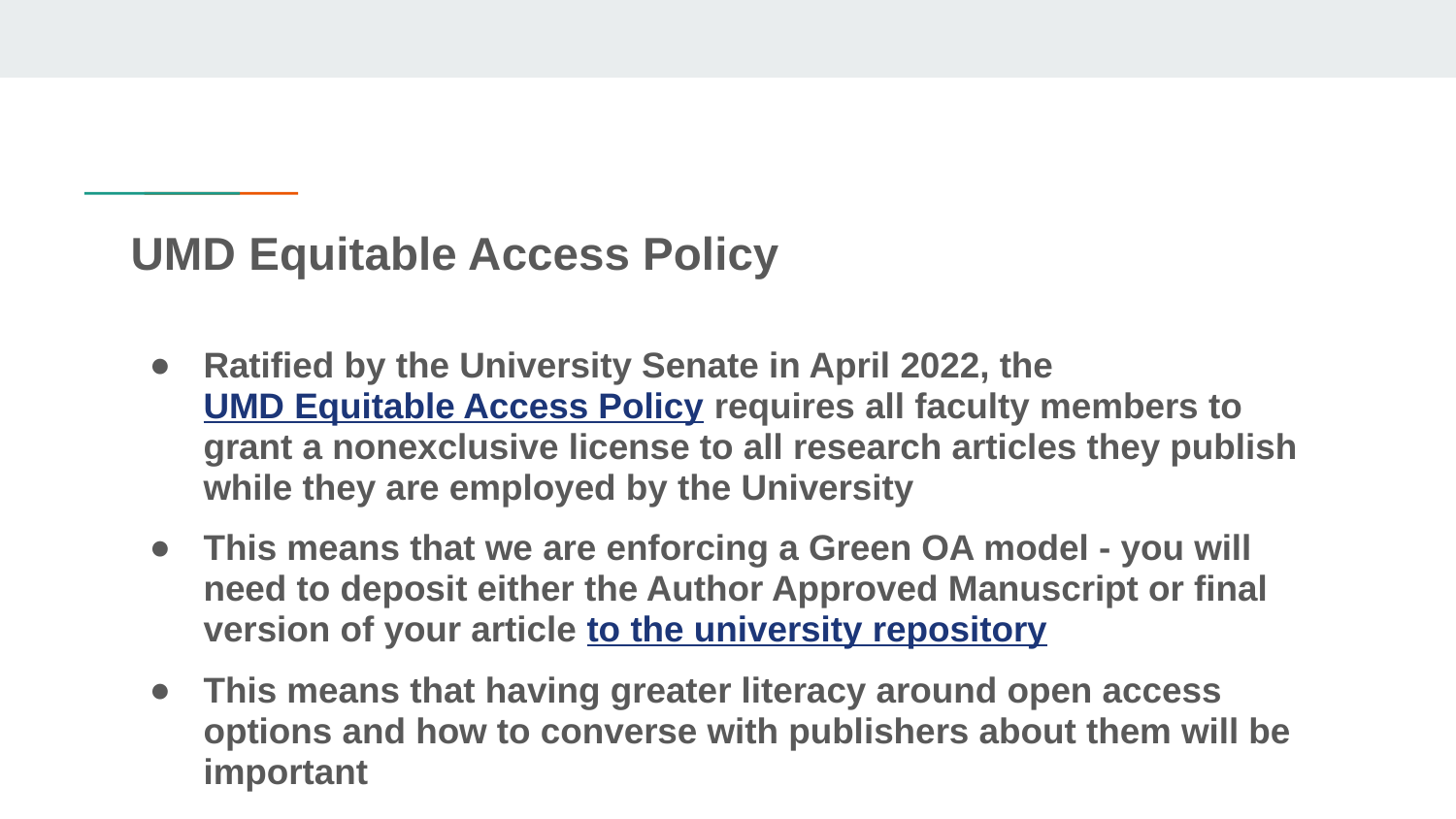

# UMD Equitable Access Policy
Ratified by the University Senate in April 2022, the UMD Equitable Access Policy requires all faculty members to grant a nonexclusive license to all research articles they publish while they are employed by the University
This means that we are enforcing a Green OA model - you will need to deposit either the Author Approved Manuscript or final version of your article to the university repository
This means that having greater literacy around open access options and how to converse with publishers about them will be important